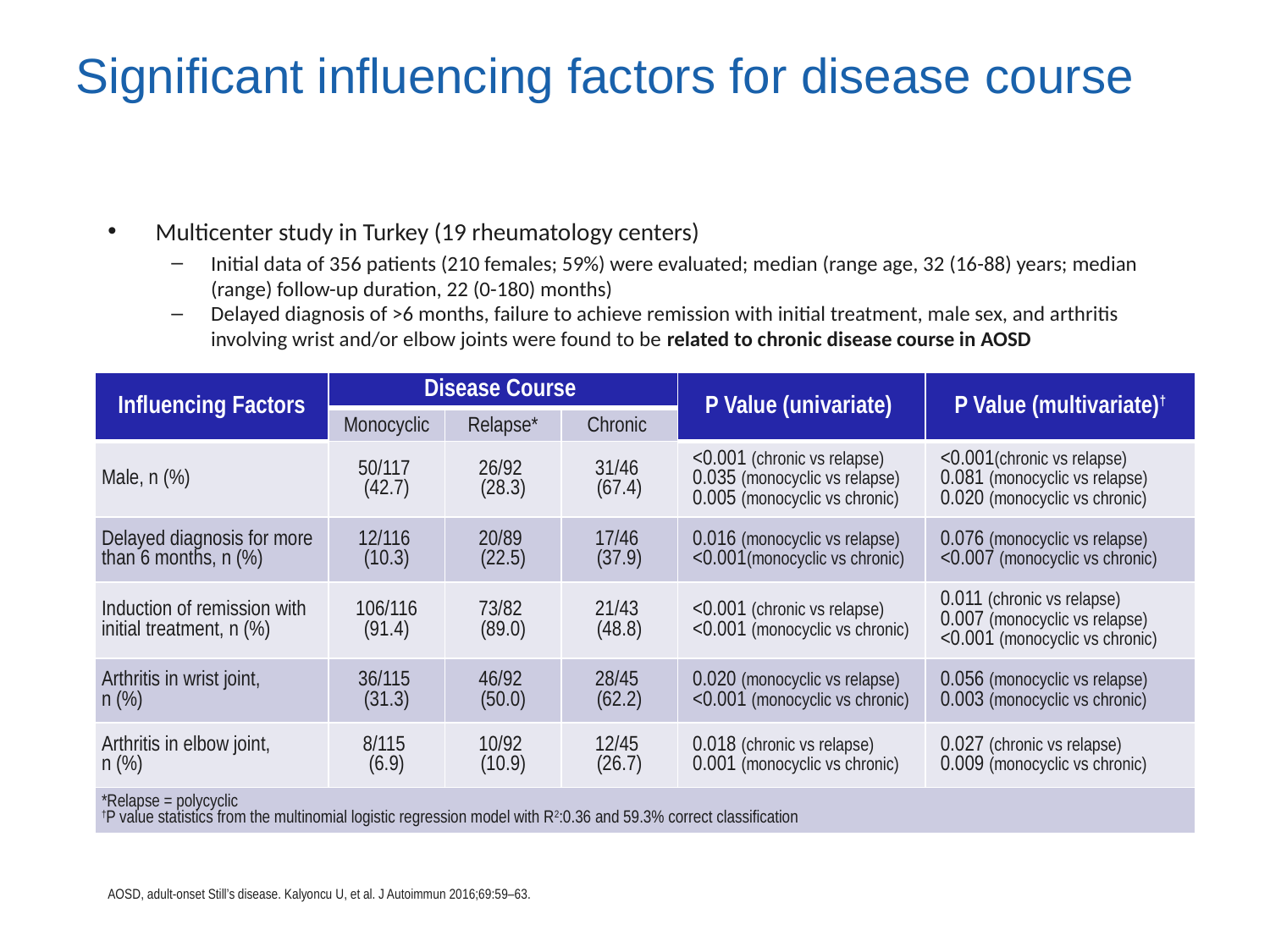

# Significant influencing factors for disease course
Multicenter study in Turkey (19 rheumatology centers)
Initial data of 356 patients (210 females; 59%) were evaluated; median (range age, 32 (16-88) years; median (range) follow-up duration, 22 (0-180) months)
Delayed diagnosis of >6 months, failure to achieve remission with initial treatment, male sex, and arthritis involving wrist and/or elbow joints were found to be related to chronic disease course in AOSD
| Influencing Factors | Disease Course |  |  | P Value (univariate) | P Value (multivariate)† |
| --- | --- | --- | --- | --- | --- |
|  | Monocyclic | Relapse\* | Chronic |  |  |
| Male, n (%) | 50/117 (42.7) | 26/92 (28.3) | 31/46 (67.4) | <0.001 (chronic vs relapse) 0.035 (monocyclic vs relapse) 0.005 (monocyclic vs chronic) | <0.001(chronic vs relapse) 0.081 (monocyclic vs relapse) 0.020 (monocyclic vs chronic) |
| Delayed diagnosis for more than 6 months, n (%) | 12/116 (10.3) | 20/89 (22.5) | 17/46 (37.9) | 0.016 (monocyclic vs relapse) <0.001(monocyclic vs chronic) | 0.076 (monocyclic vs relapse) <0.007 (monocyclic vs chronic) |
| Induction of remission with initial treatment, n (%) | 106/116 (91.4) | 73/82 (89.0) | 21/43 (48.8) | <0.001 (chronic vs relapse) <0.001 (monocyclic vs chronic) | 0.011 (chronic vs relapse) 0.007 (monocyclic vs relapse) <0.001 (monocyclic vs chronic) |
| Arthritis in wrist joint, n (%) | 36/115 (31.3) | 46/92 (50.0) | 28/45 (62.2) | 0.020 (monocyclic vs relapse) <0.001 (monocyclic vs chronic) | 0.056 (monocyclic vs relapse) 0.003 (monocyclic vs chronic) |
| Arthritis in elbow joint, n (%) | 8/115 (6.9) | 10/92 (10.9) | 12/45 (26.7) | 0.018 (chronic vs relapse) 0.001 (monocyclic vs chronic) | 0.027 (chronic vs relapse) 0.009 (monocyclic vs chronic) |
| \*Relapse = polycyclic †P value statistics from the multinomial logistic regression model with R2:0.36 and 59.3% correct classification |  |  |  |  |  |
AOSD, adult-onset Still’s disease. Kalyoncu U, et al. J Autoimmun 2016;69:59–63.